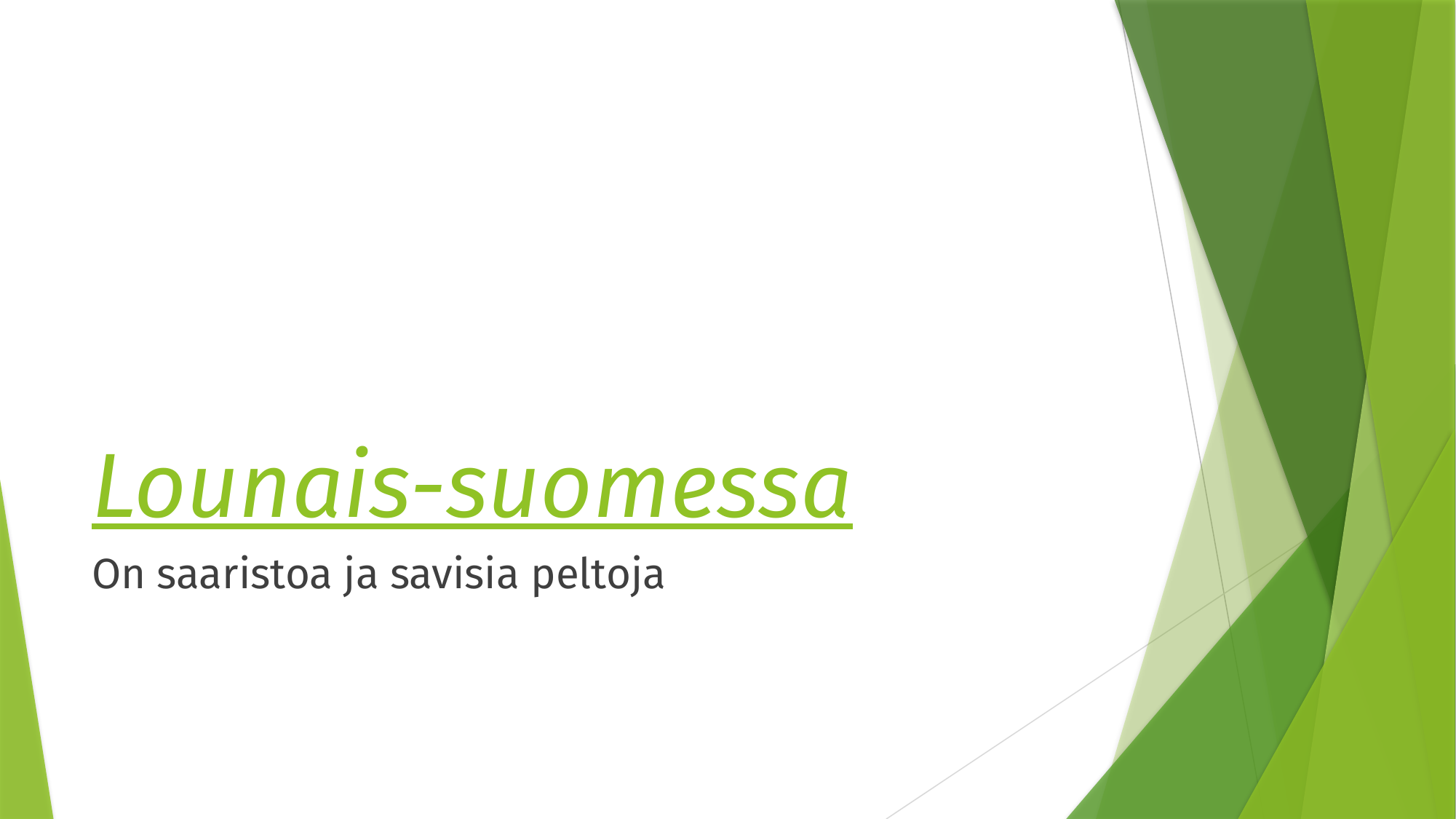

# Lounais-suomessa
On saaristoa ja savisia peltoja